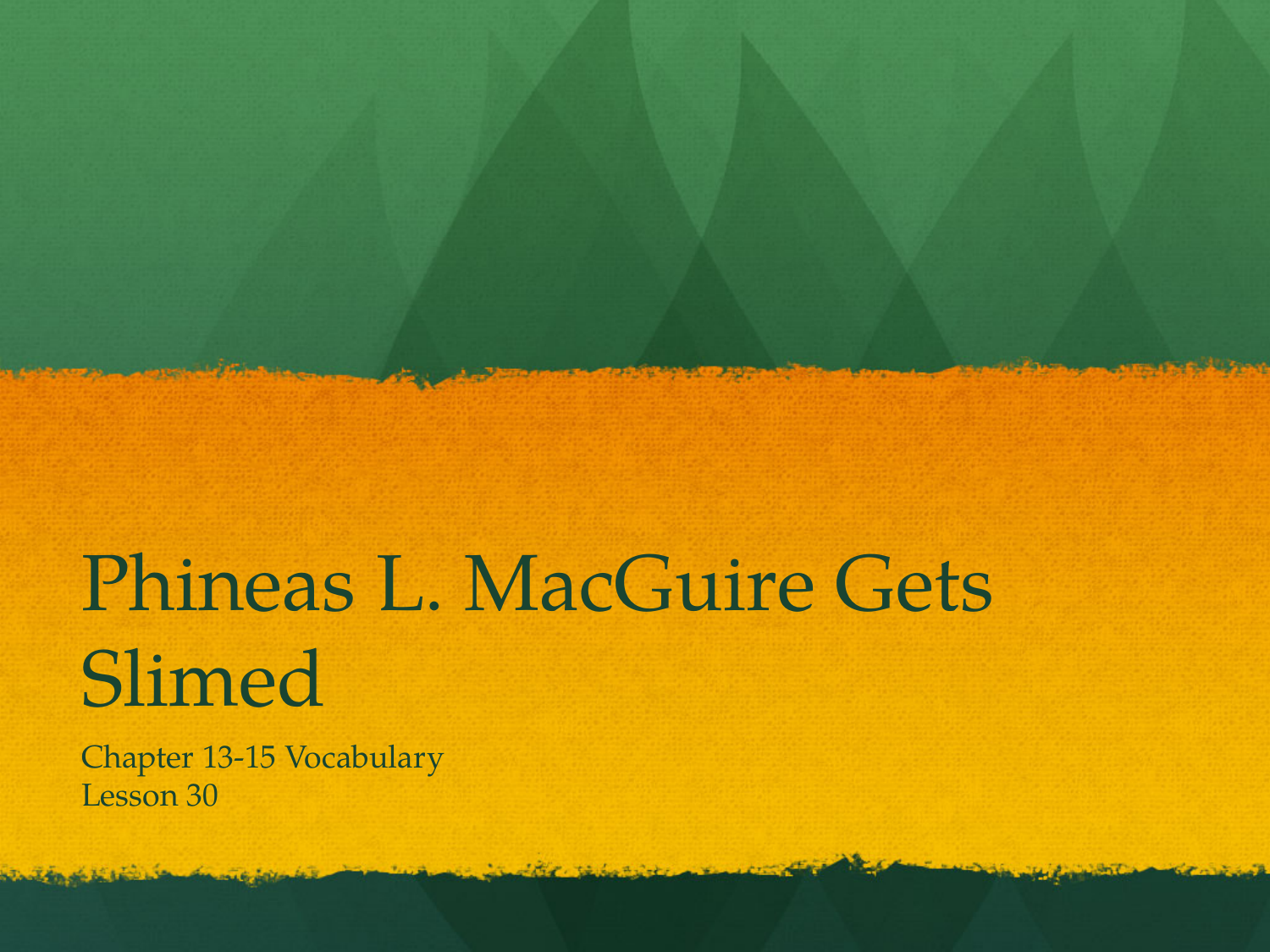

# Phineas L. MacGuire Gets Slimed
Chapter 13-15 Vocabulary
Lesson 30